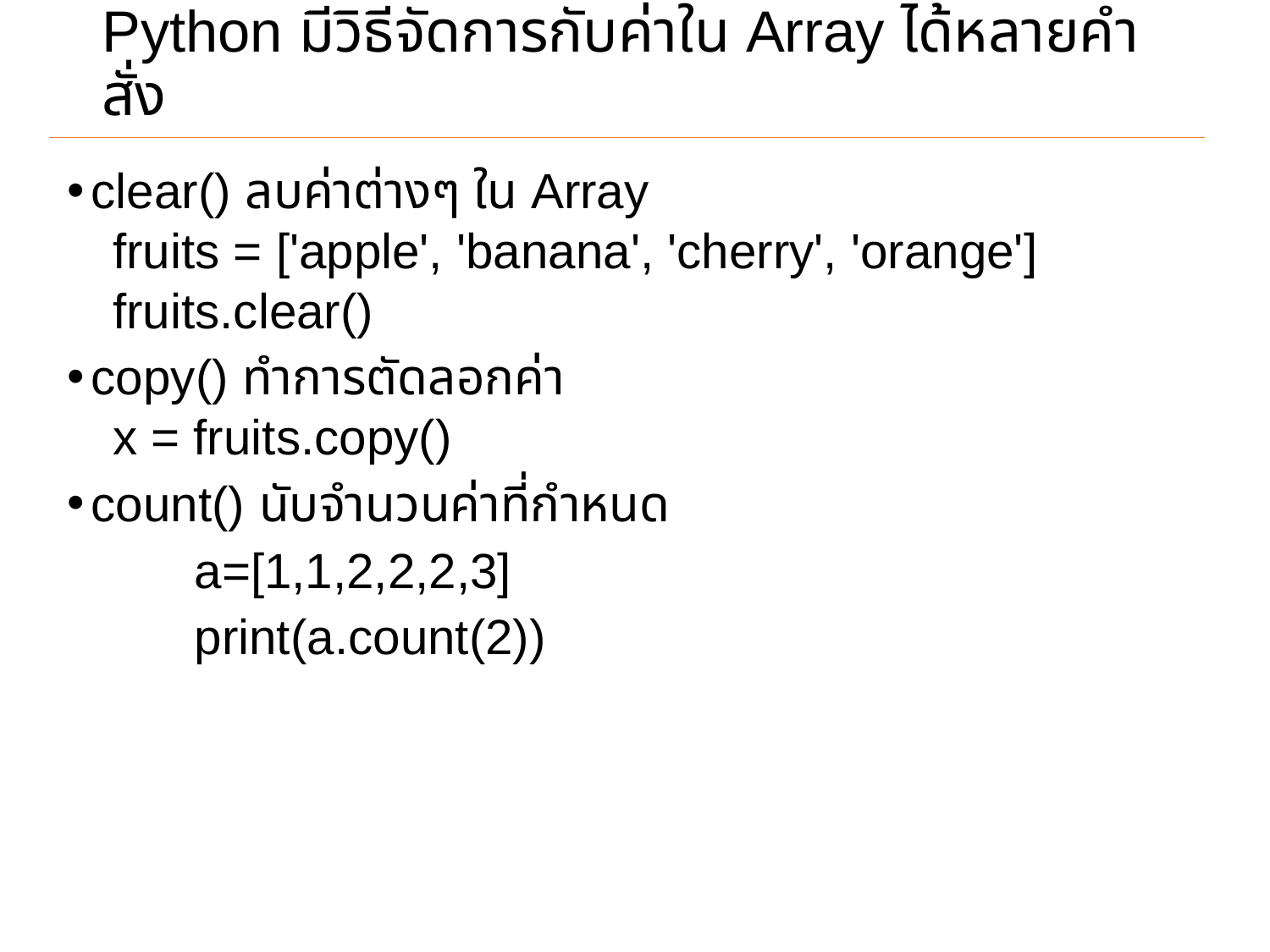

# Python มีวิธีจัดการกับค่าใน Array ได้หลายคำสั่ง
clear() ลบค่าต่างๆ ใน Array
fruits = ['apple', 'banana', 'cherry', 'orange']
fruits.clear()
copy() ทำการตัดลอกค่า
x = fruits.copy()
count() นับจำนวนค่าที่กำหนด
	a=[1,1,2,2,2,3]
	print(a.count(2))